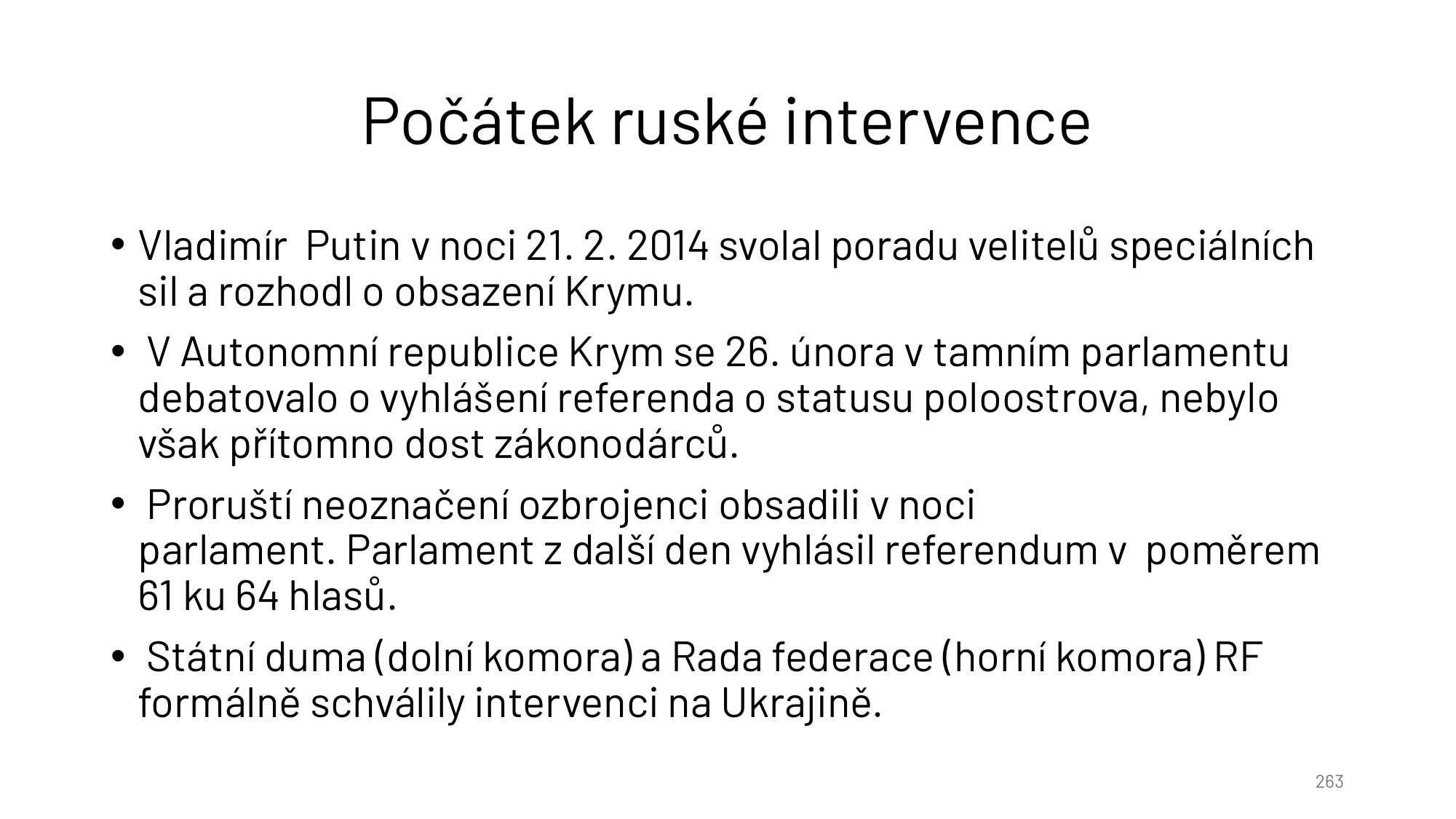

# Počátek ruské intervence
Vladimír  Putin v noci 21. 2. 2014 svolal poradu velitelů speciálních sil a rozhodl o obsazení Krymu.
 V Autonomní republice Krym se 26. února v tamním parlamentu debatovalo o vyhlášení referenda o statusu poloostrova, nebylo však přítomno dost zákonodárců.
 Proruští neoznačení ozbrojenci obsadili v noci parlament. Parlament z další den vyhlásil referendum v  poměrem 61 ku 64 hlasů.
 Státní duma (dolní komora) a Rada federace (horní komora) RF formálně schválily intervenci na Ukrajině.

263